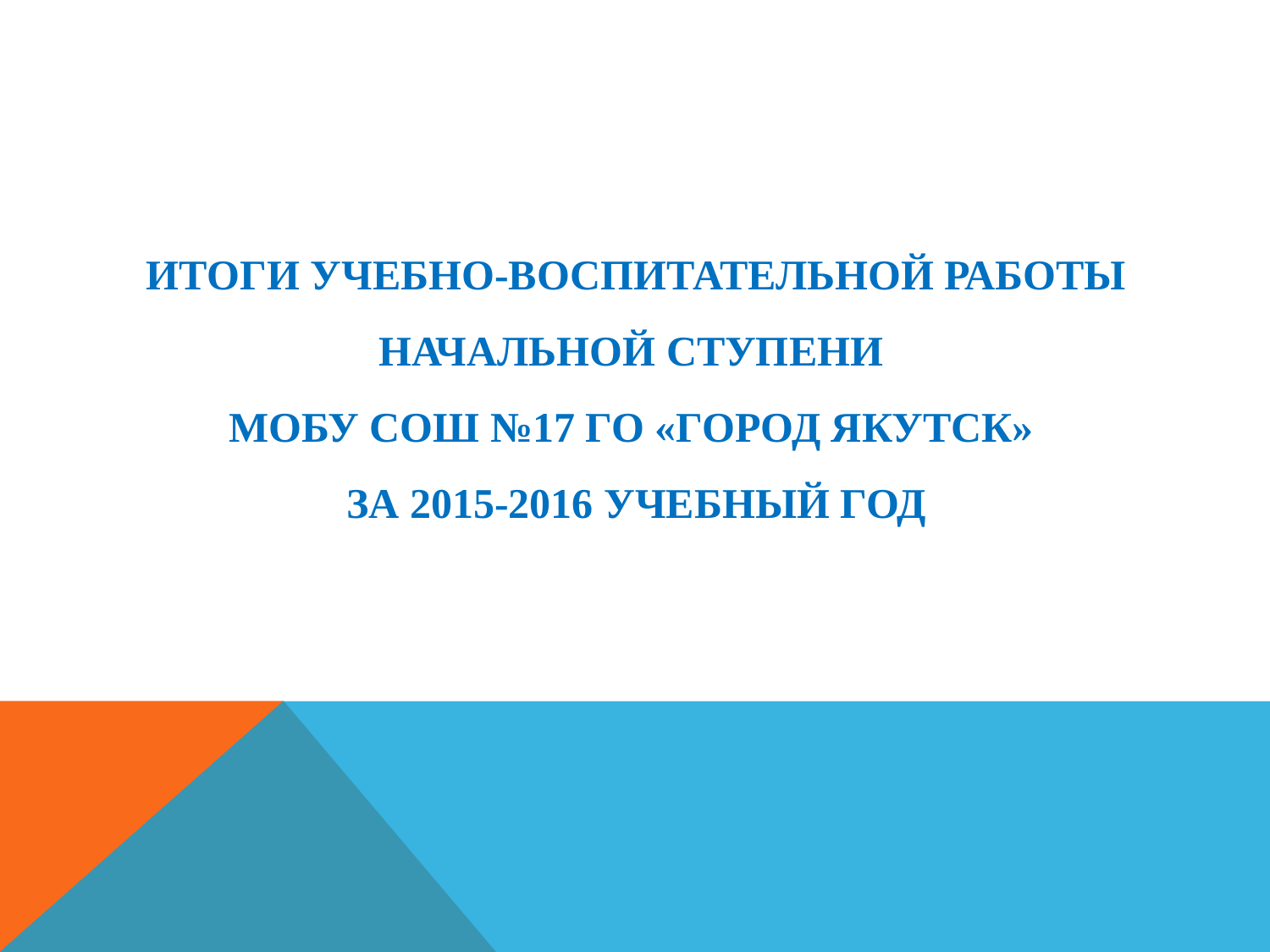

ИТОГИ УЧЕБНО-ВОСПИТАТЕЛЬНОЙ РАБОТЫ НАЧАЛЬНОЙ СТУПЕНИ
МОБУ СОШ №17 ГО «город ЯКУТСК»
за 2015-2016 учебный год